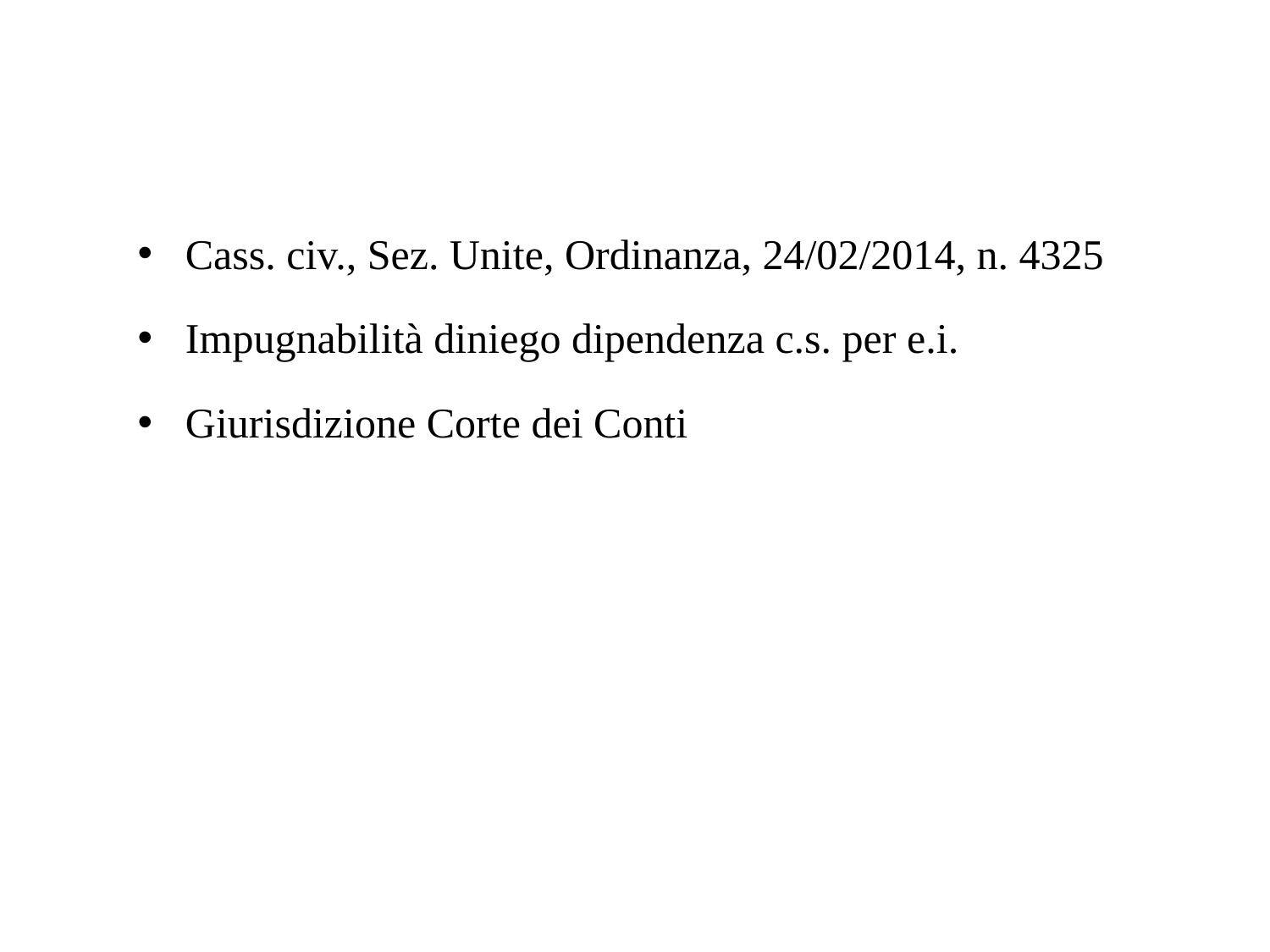

Cass. civ., Sez. Unite, Ordinanza, 24/02/2014, n. 4325
Impugnabilità diniego dipendenza c.s. per e.i.
Giurisdizione Corte dei Conti